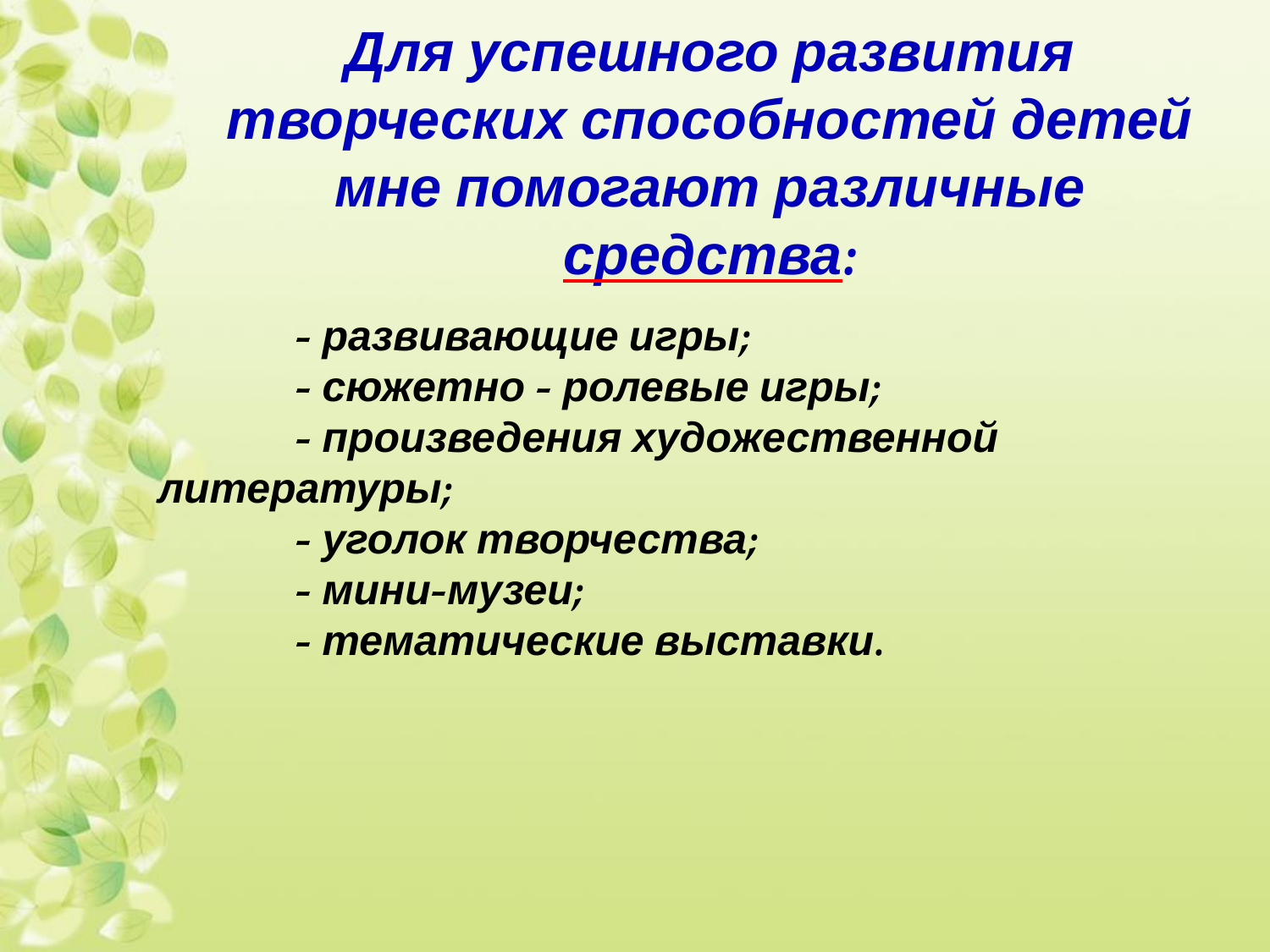

# Для успешного развития творческих способностей детей мне помогают различные средства:
             - развивающие игры;
             - сюжетно - ролевые игры;
             - произведения художественной литературы;
             - уголок творчества;
             - мини-музеи;
             - тематические выставки.